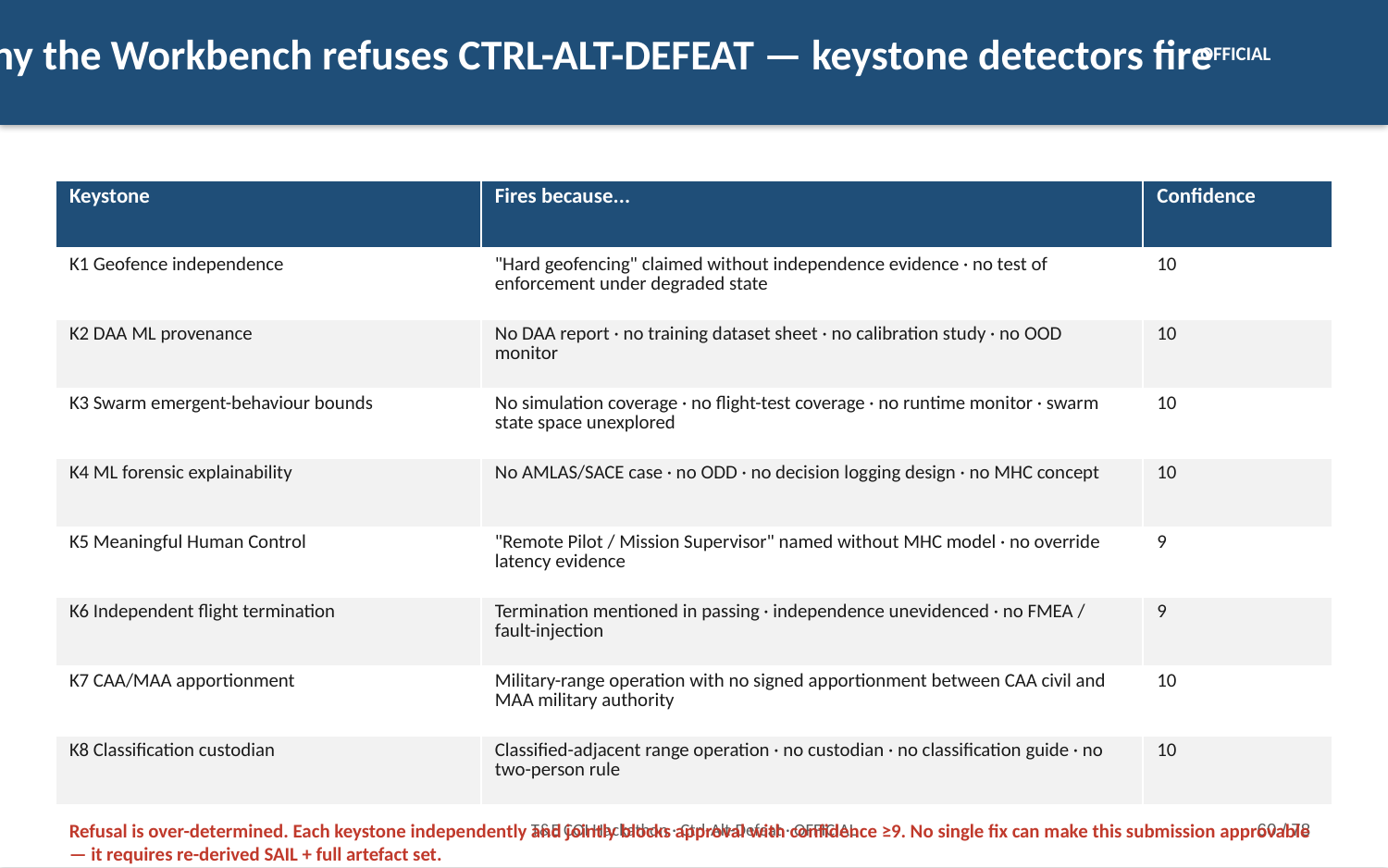

Why the Workbench refuses CTRL-ALT-DEFEAT — keystone detectors fire
OFFICIAL
| Keystone | Fires because... | Confidence |
| --- | --- | --- |
| K1 Geofence independence | "Hard geofencing" claimed without independence evidence · no test of enforcement under degraded state | 10 |
| K2 DAA ML provenance | No DAA report · no training dataset sheet · no calibration study · no OOD monitor | 10 |
| K3 Swarm emergent-behaviour bounds | No simulation coverage · no flight-test coverage · no runtime monitor · swarm state space unexplored | 10 |
| K4 ML forensic explainability | No AMLAS/SACE case · no ODD · no decision logging design · no MHC concept | 10 |
| K5 Meaningful Human Control | "Remote Pilot / Mission Supervisor" named without MHC model · no override latency evidence | 9 |
| K6 Independent flight termination | Termination mentioned in passing · independence unevidenced · no FMEA / fault-injection | 9 |
| K7 CAA/MAA apportionment | Military-range operation with no signed apportionment between CAA civil and MAA military authority | 10 |
| K8 Classification custodian | Classified-adjacent range operation · no custodian · no classification guide · no two-person rule | 10 |
Refusal is over-determined. Each keystone independently and jointly blocks approval with confidence ≥9. No single fix can make this submission approvable — it requires re-derived SAIL + full artefact set.
T&E COI Hackathon · Ctrl-Alt-Defeat · OFFICIAL
60 / 78